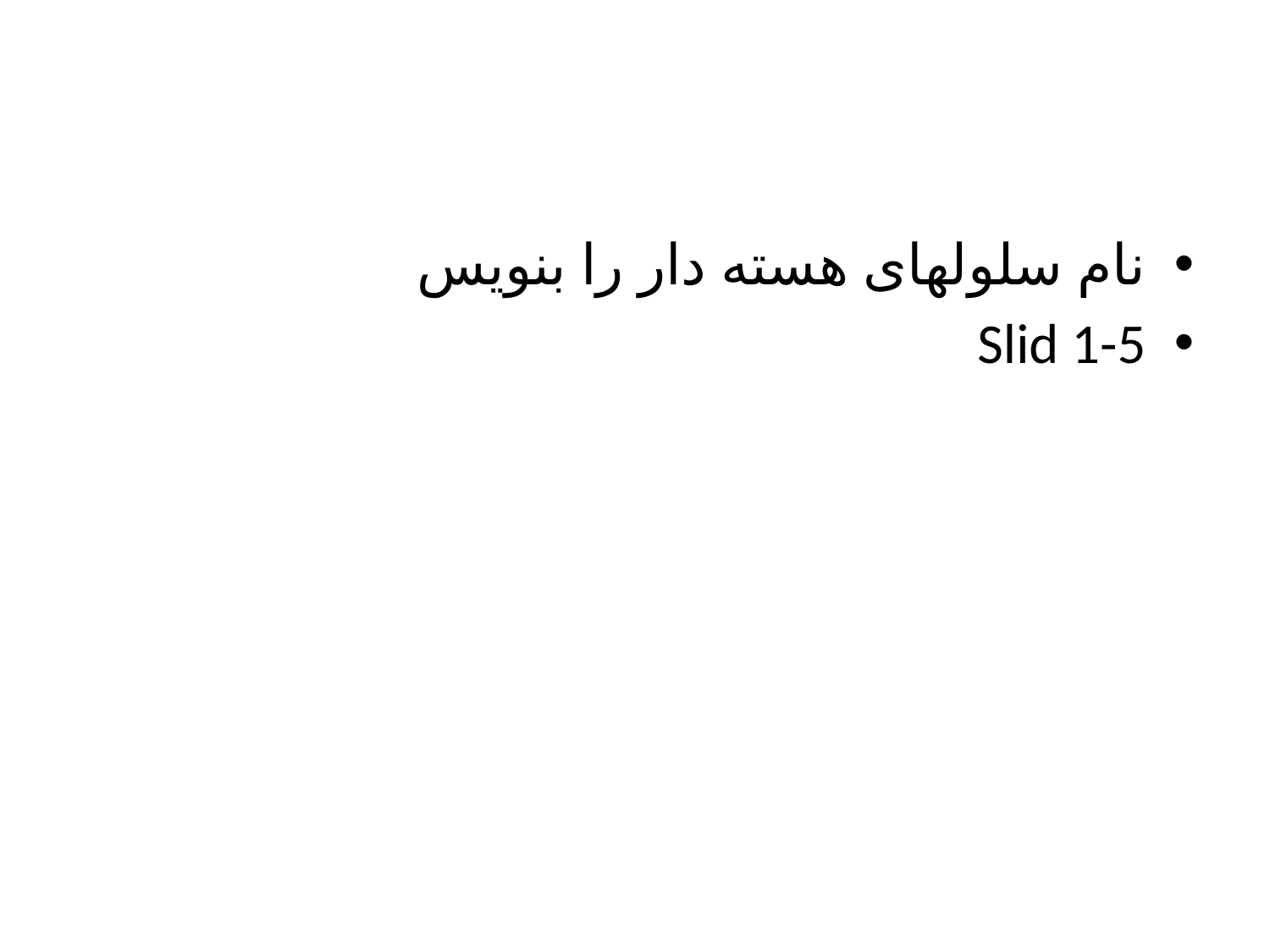

#
نام سلولهای هسته دار را بنویس
Slid 1-5